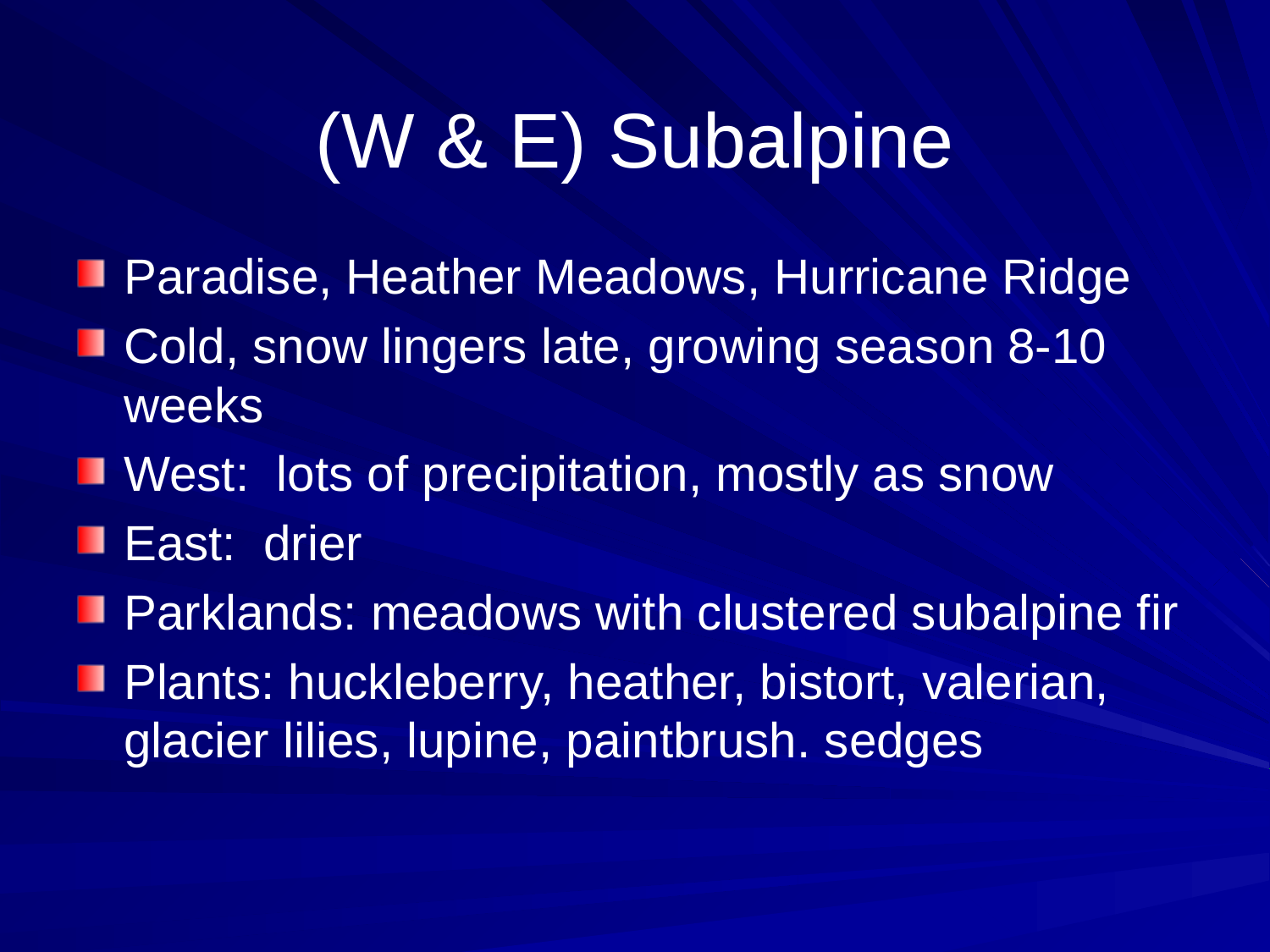

# (W & E) Subalpine
Paradise, Heather Meadows, Hurricane Ridge
Cold, snow lingers late, growing season 8-10 weeks
West:  lots of precipitation, mostly as snow
East:  drier
Parklands: meadows with clustered subalpine fir
Plants: huckleberry, heather, bistort, valerian, glacier lilies, lupine, paintbrush. sedges